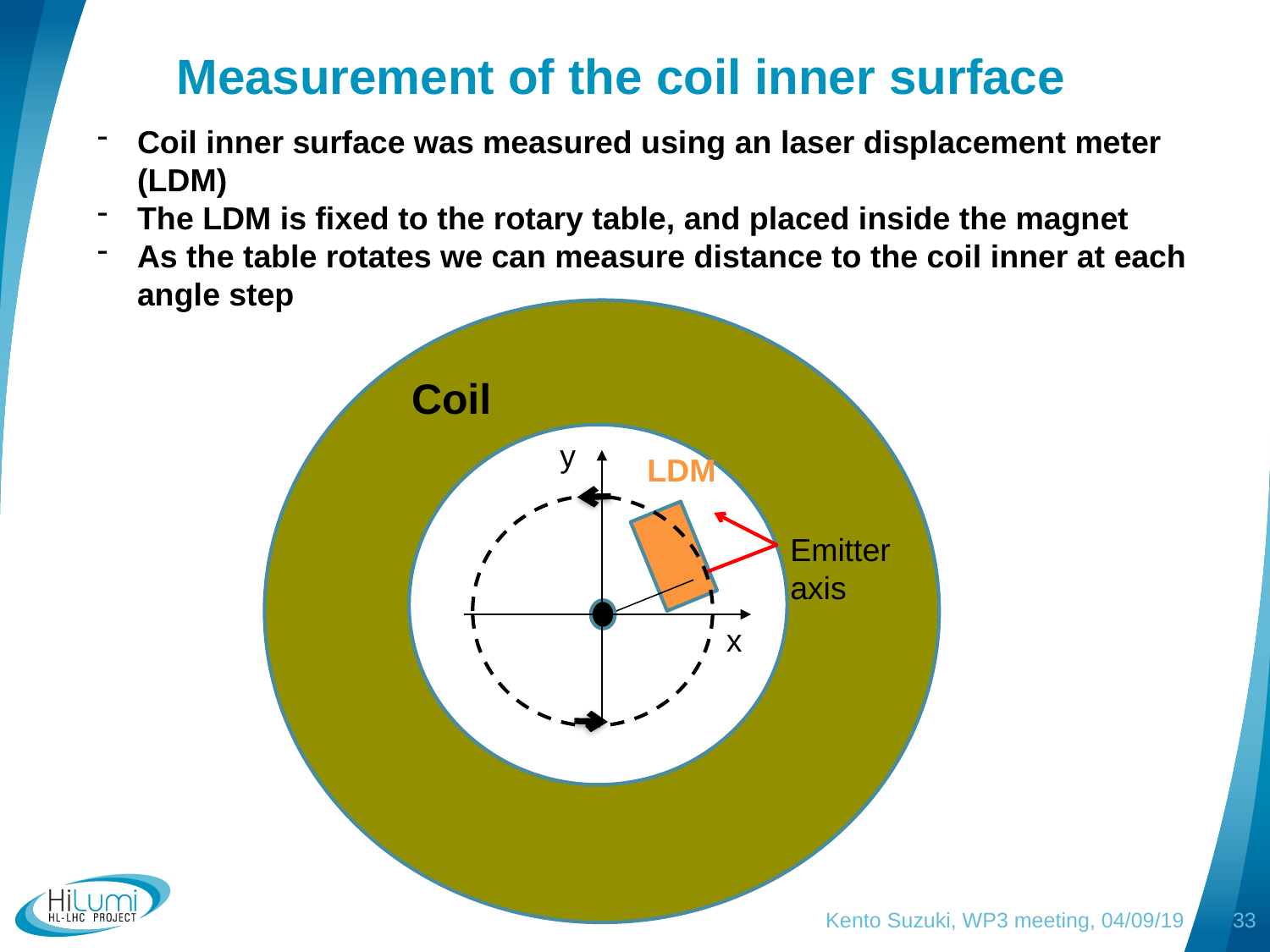

# Measurement of the coil inner surface
Coil inner surface was measured using an laser displacement meter (LDM)
The LDM is fixed to the rotary table, and placed inside the magnet
As the table rotates we can measure distance to the coil inner at each angle step

Coil

y
LDM

Emitter axis

x
Kento Suzuki, WP3 meeting, 04/09/19
33